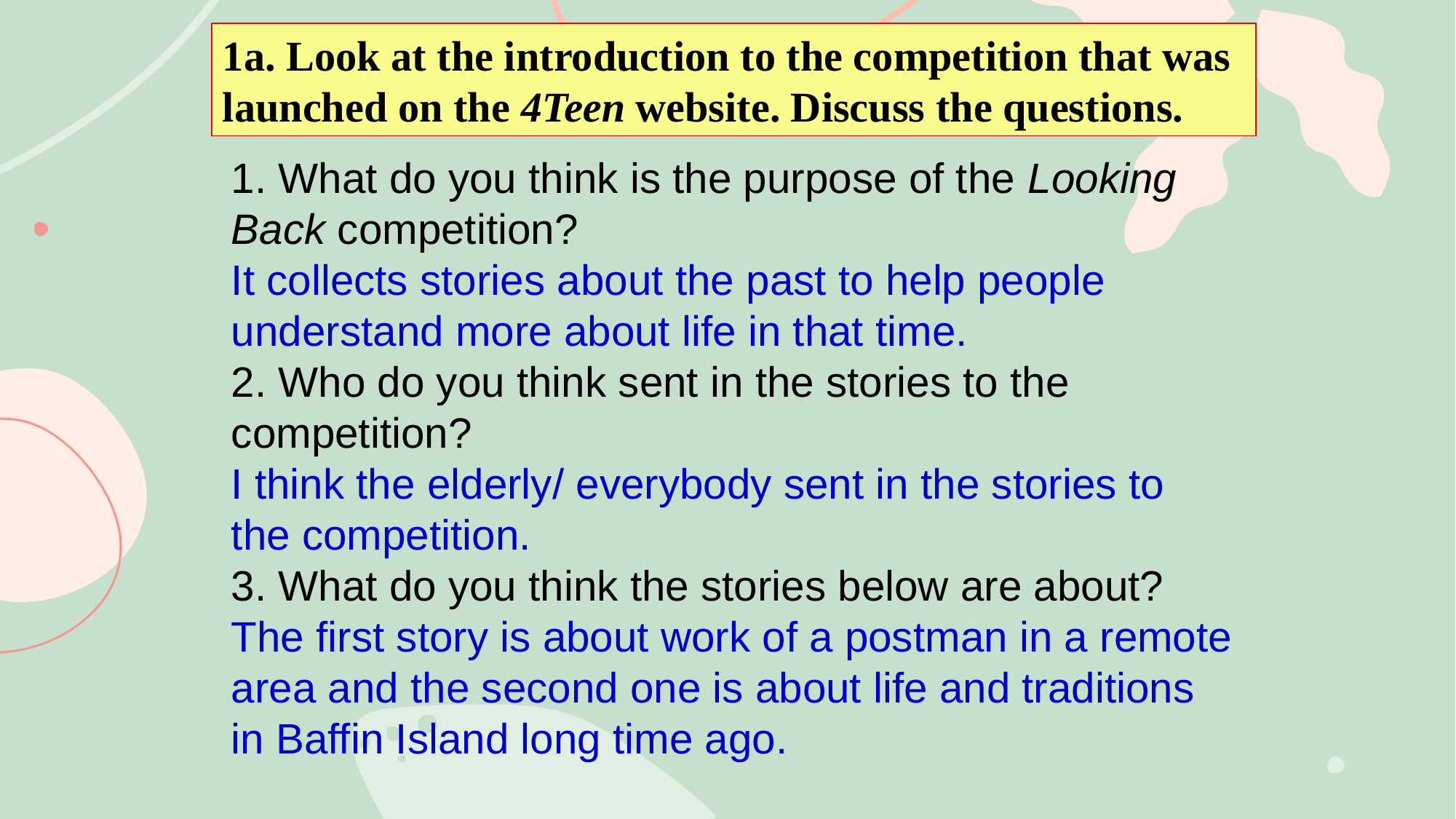

1a. Look at the introduction to the competition that was launched on the 4Teen website. Discuss the questions.
1. What do you think is the purpose of the Looking Back competition?
It collects stories about the past to help people understand more about life in that time.
2. Who do you think sent in the stories to the competition?
I think the elderly/ everybody sent in the stories to the competition.
3. What do you think the stories below are about?
The first story is about work of a postman in a remote area and the second one is about life and traditions in Baffin Island long time ago.